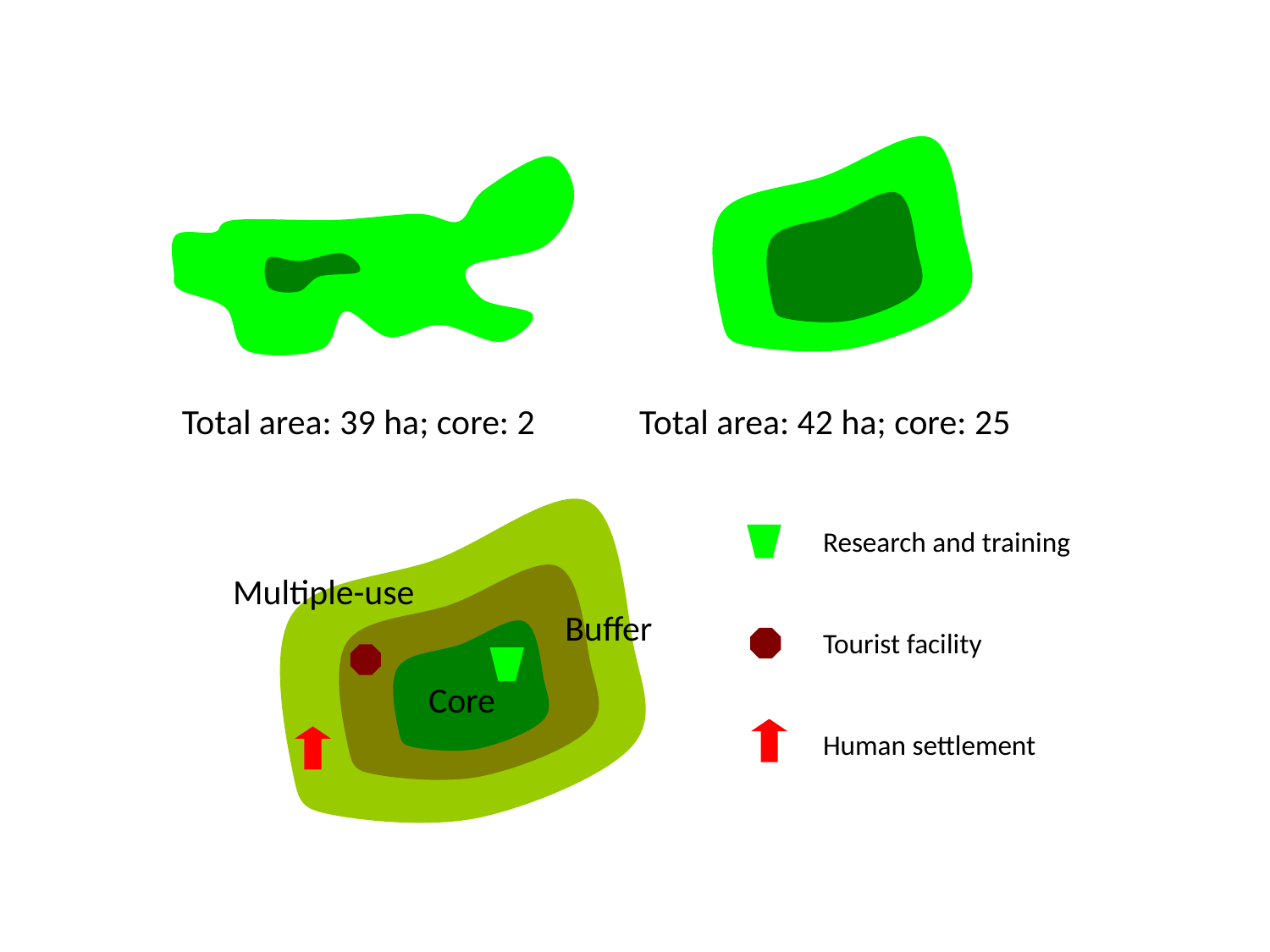

Total area: 39 ha; core: 2             Total area: 42 ha; core: 25

Research and training

Tourist facility

Human settlement

Multiple-use
Buffer

Core